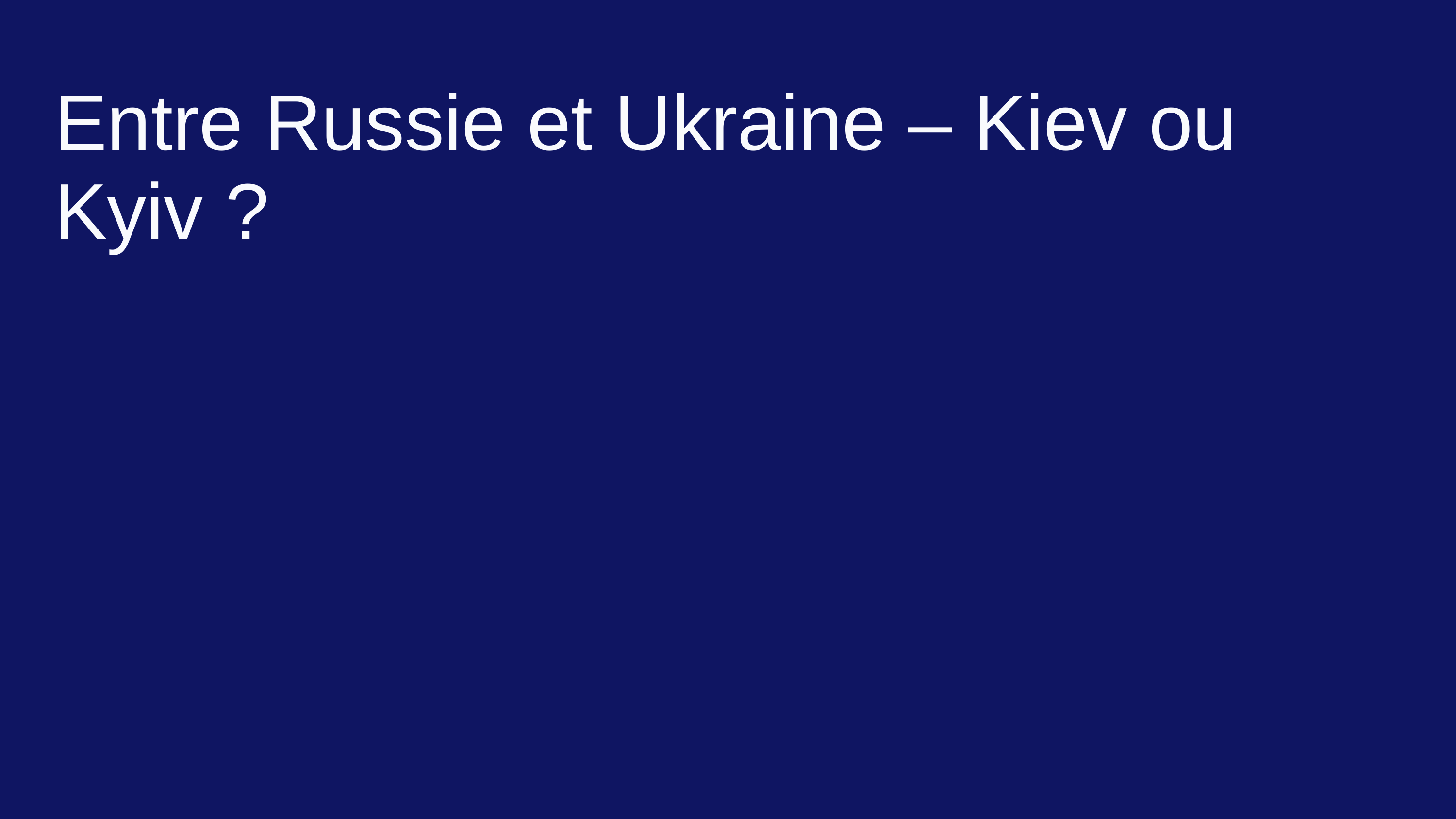

Entre Russie et Ukraine – Kiev ou Kyiv ?